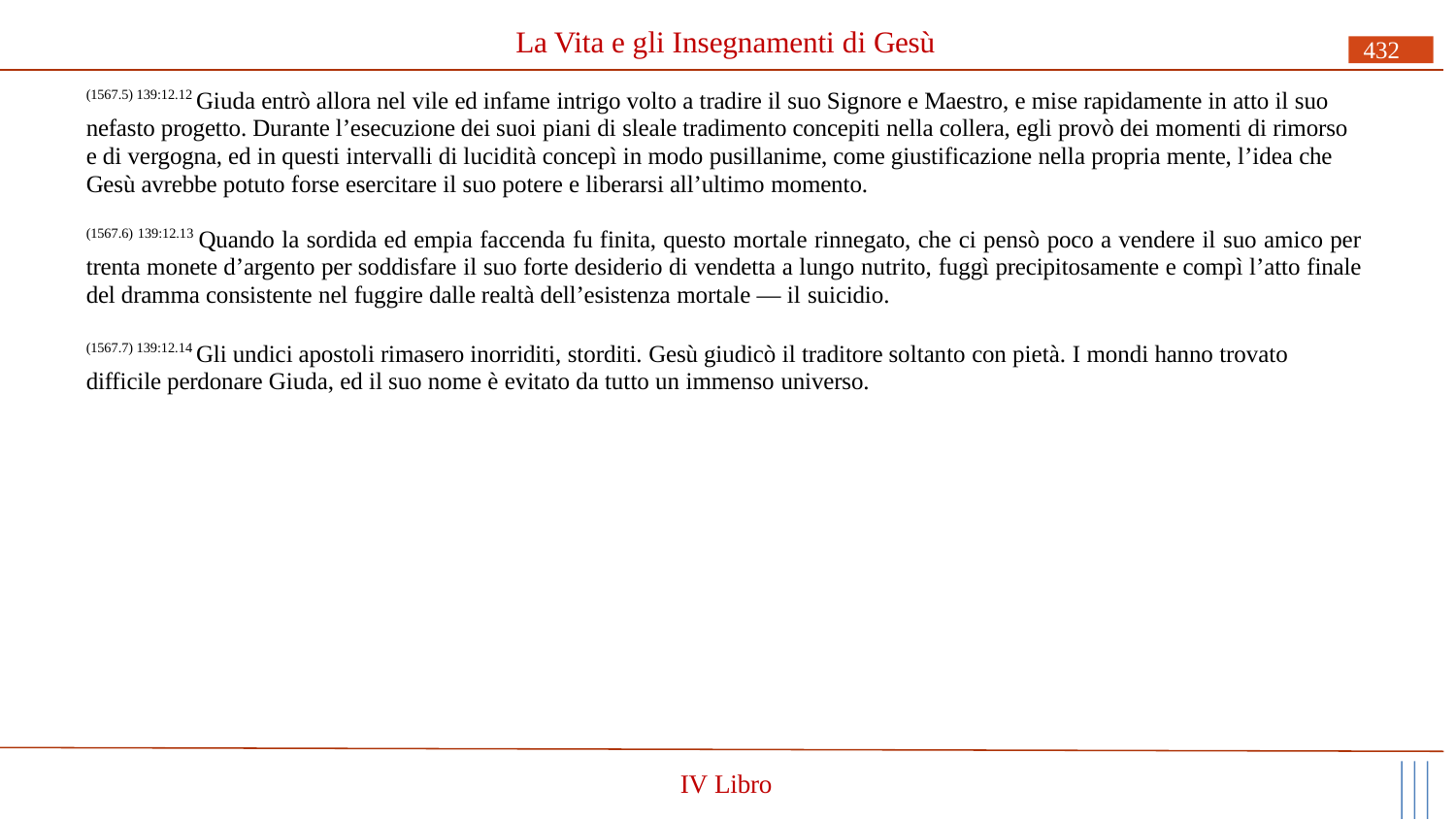

# La Vita e gli Insegnamenti di Gesù
432

(1567.5) 139:12.12 Giuda entrò allora nel vile ed infame intrigo volto a tradire il suo Signore e Maestro, e mise rapidamente in atto il suo  nefasto progetto. Durante l’esecuzione dei suoi piani di sleale tradimento concepiti nella collera, egli provò dei momenti di rimorso  e di vergogna, ed in questi intervalli di lucidità concepì in modo pusillanime, come giustificazione nella propria mente, l’idea che  Gesù avrebbe potuto forse esercitare il suo potere e liberarsi all’ultimo momento.

(1567.6) 139:12.13 Quando la sordida ed empia faccenda fu finita, questo mortale rinnegato, che ci pensò poco a vendere il suo amico per  trenta monete d’argento per soddisfare il suo forte desiderio di vendetta a lungo nutrito, fuggì precipitosamente e compì l’atto finale  del dramma consistente nel fuggire dalle realtà dell’esistenza mortale — il suicidio.

(1567.7) 139:12.14 Gli undici apostoli rimasero inorriditi, storditi. Gesù giudicò il traditore soltanto con pietà. I mondi hanno trovato  difficile perdonare Giuda, ed il suo nome è evitato da tutto un immenso universo.

IV Libro